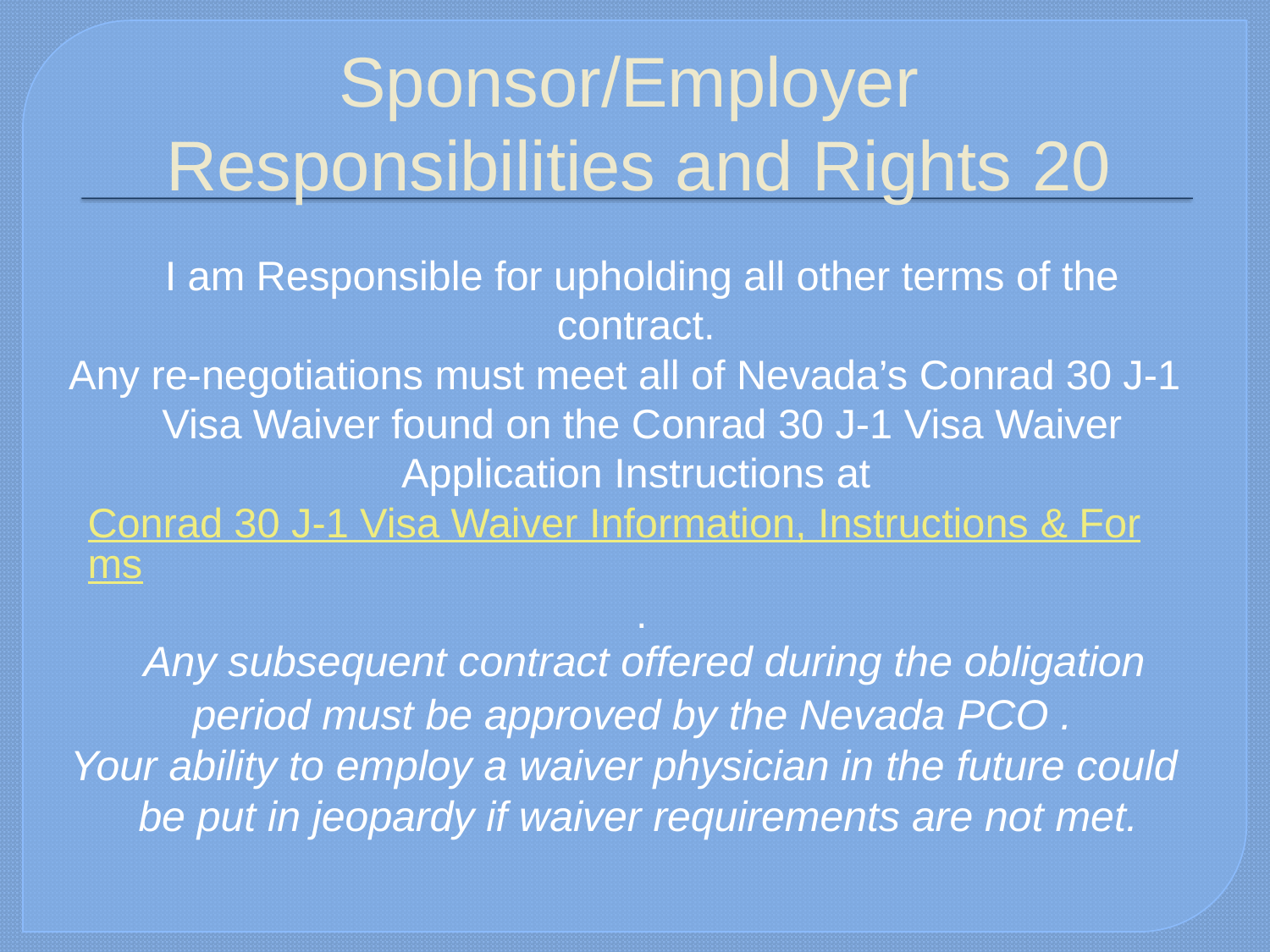

# Sponsor/Employer Responsibilities and Rights 20
	I am Responsible for upholding all other terms of the contract.
Any re-negotiations must meet all of Nevada’s Conrad 30 J-1 Visa Waiver found on the Conrad 30 J-1 Visa Waiver Application Instructions at Conrad 30 J-1 Visa Waiver Information, Instructions & Forms.
	Any subsequent contract offered during the obligation period must be approved by the Nevada PCO .
Your ability to employ a waiver physician in the future could be put in jeopardy if waiver requirements are not met.